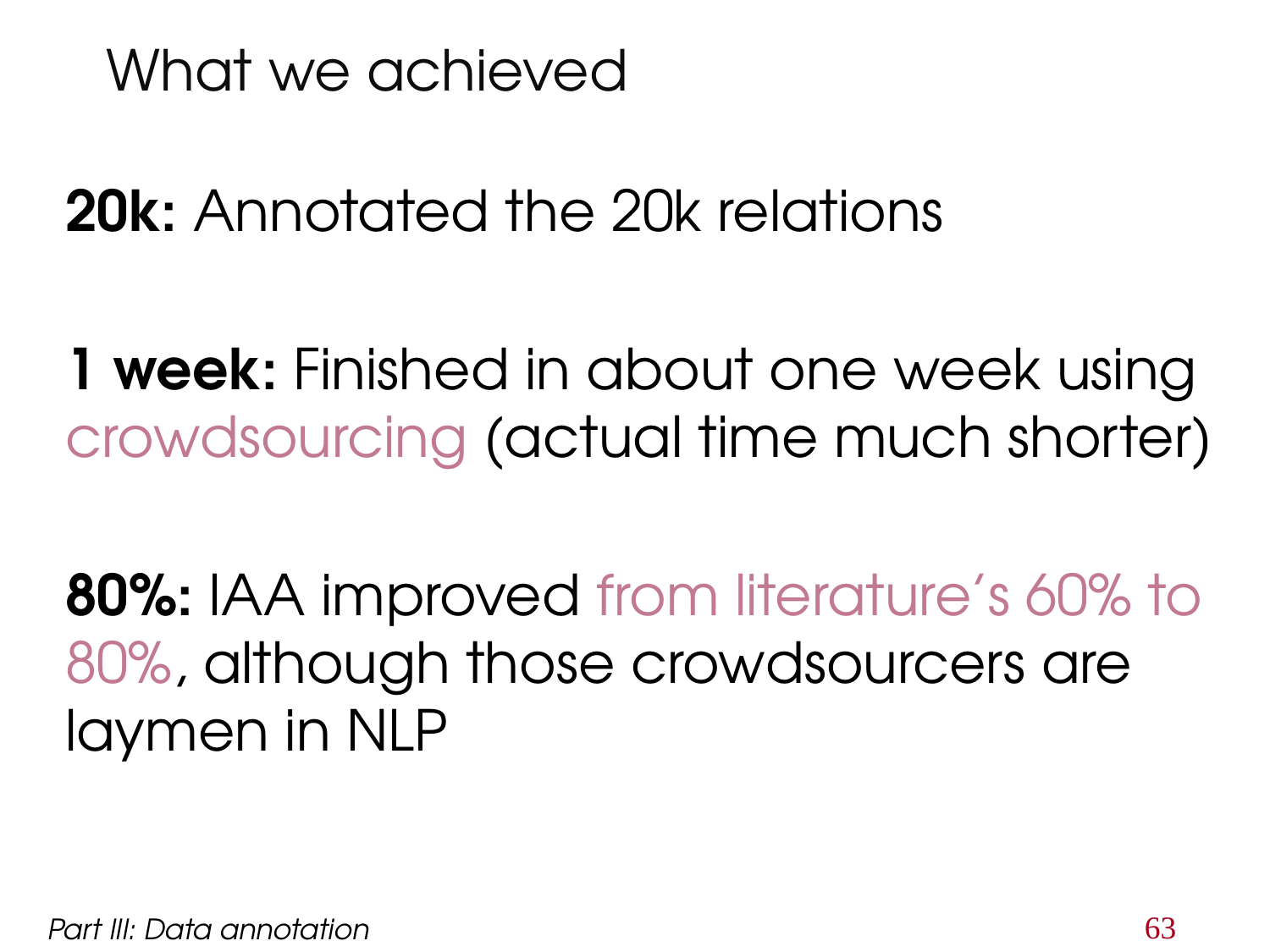

# What we achieved
20k: Annotated the 20k relations

1 week: Finished in about one week using crowdsourcing (actual time much shorter)

80%: IAA improved from literature’s 60% to 80%, although those crowdsourcers are laymen in NLP
Part III: Data annotation